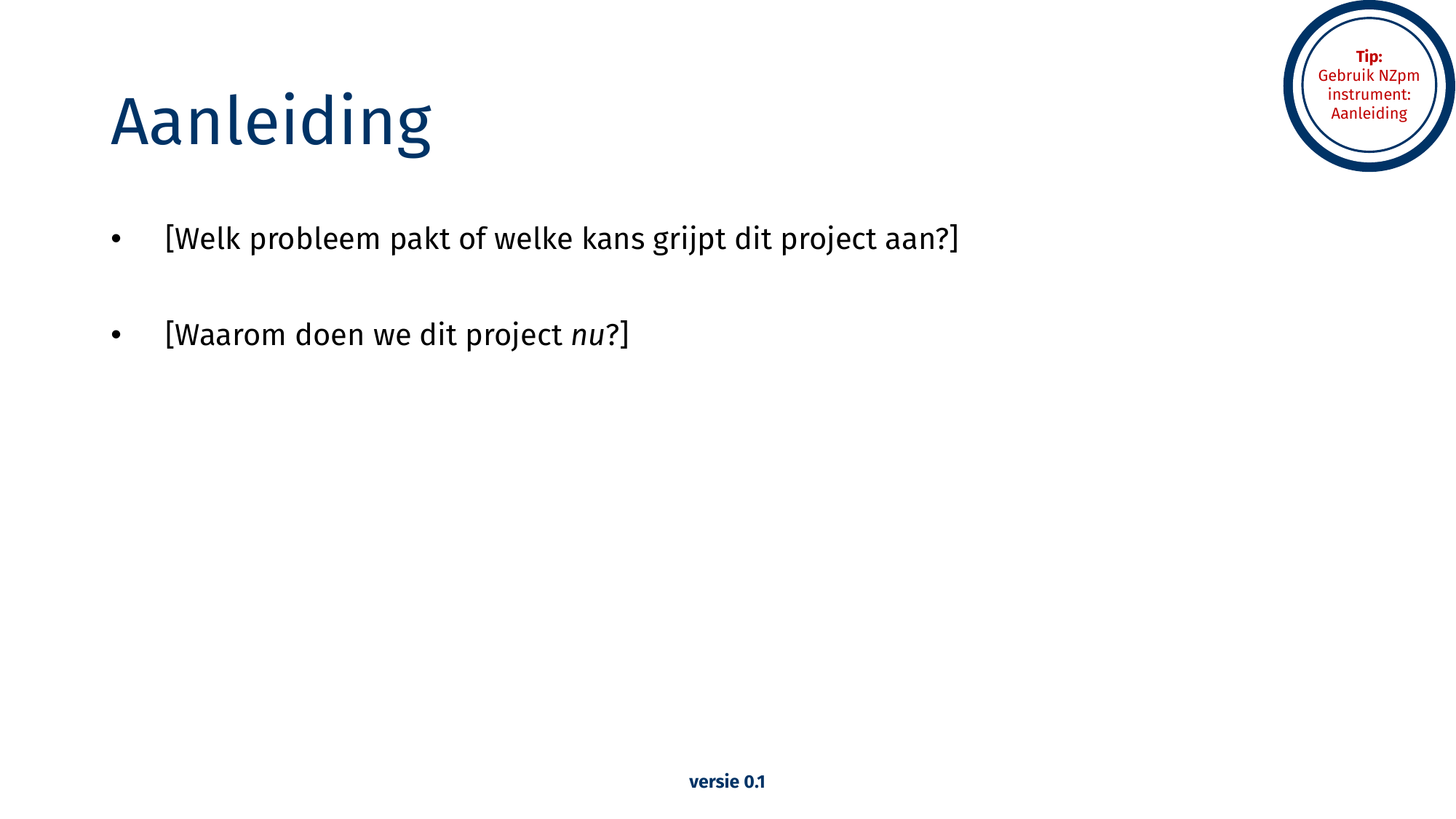

Tip:
Gebruik NZpm instrument: Aanleiding
# Aanleiding
[Welk probleem pakt of welke kans grijpt dit project aan?]

[Waarom doen we dit project nu?]

versie 0.1